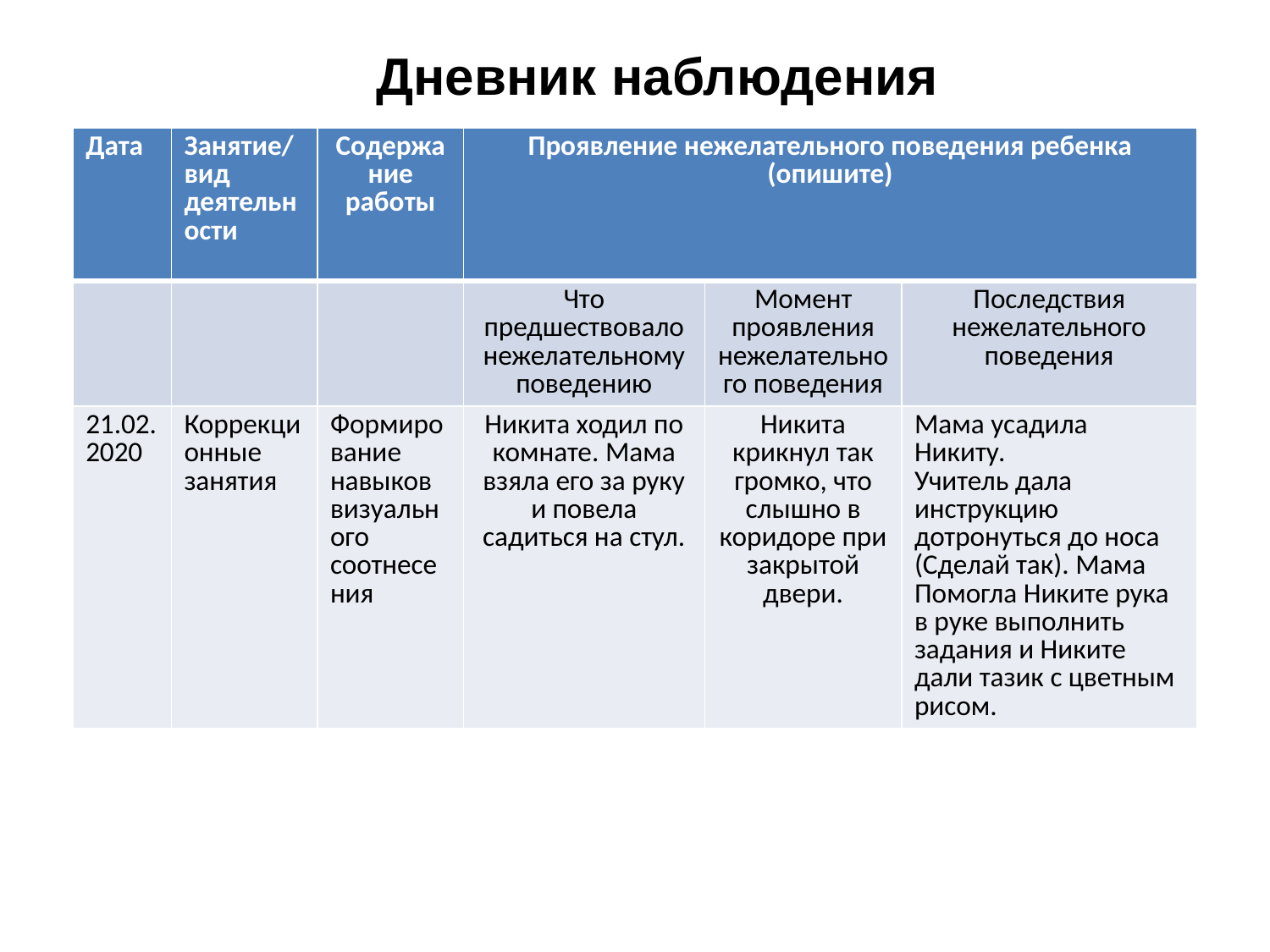

# Дневник наблюдения
| Дата | Занятие/вид деятельности | Содержание работы | Проявление нежелательного поведения ребенка (опишите) |  |  |
| --- | --- | --- | --- | --- | --- |
|  |  |  | Что предшествовало нежелательному поведению | Момент проявления нежелательного поведения | Последствия нежелательного поведения |
| 21.02.2020 | Коррекционные занятия | Формирование навыков визуального соотнесения | Никита ходил по комнате. Мама взяла его за руку и повела садиться на стул. | Никита крикнул так громко, что слышно в коридоре при закрытой двери. | Мама усадила Никиту. Учитель дала инструкцию дотронуться до носа (Сделай так). Мама Помогла Никите рука в руке выполнить задания и Никите дали тазик с цветным рисом. |